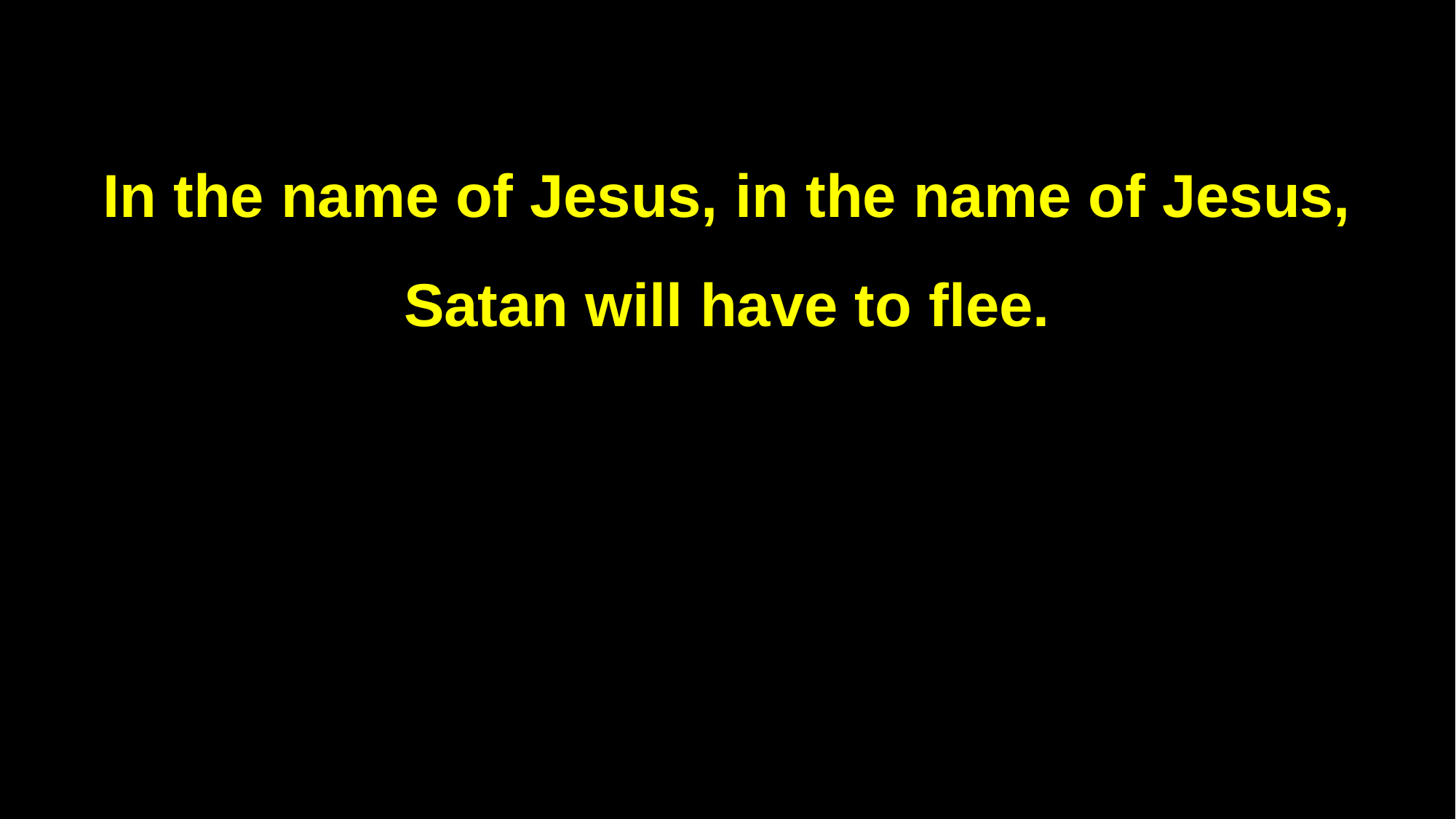

In the name of Jesus, in the name of Jesus,
Satan will have to flee.